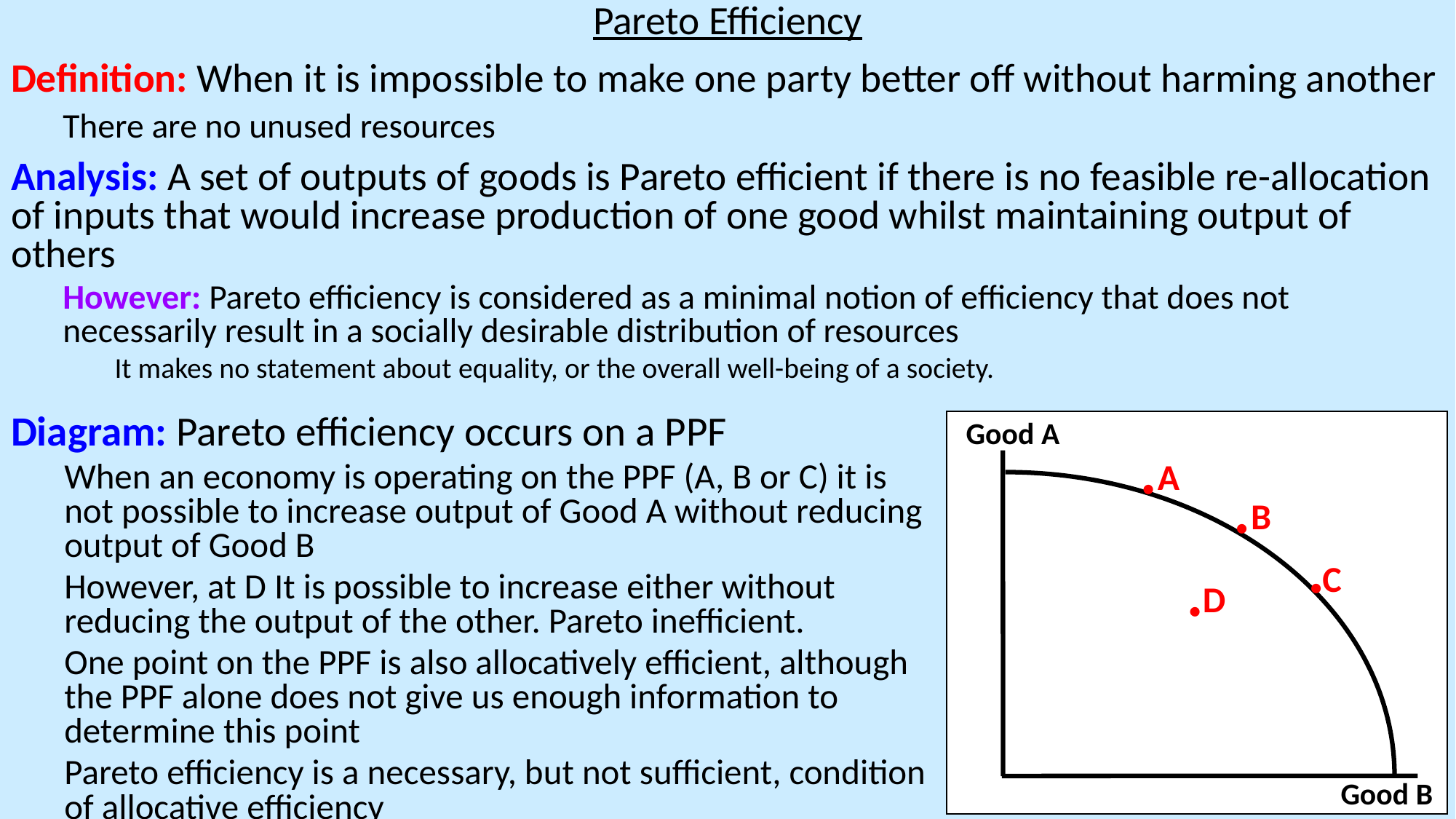

Pareto Efficiency
Definition: When it is impossible to make one party better off without harming another
There are no unused resources
Analysis: A set of outputs of goods is Pareto efficient if there is no feasible re-allocation of inputs that would increase production of one good whilst maintaining output of others
However: Pareto efficiency is considered as a minimal notion of efficiency that does not necessarily result in a socially desirable distribution of resources
It makes no statement about equality, or the overall well-being of a society.

Diagram: Pareto efficiency occurs on a PPF
When an economy is operating on the PPF (A, B or C) it is not possible to increase output of Good A without reducing output of Good B
However, at D It is possible to increase either without reducing the output of the other. Pareto inefficient.
One point on the PPF is also allocatively efficient, although the PPF alone does not give us enough information to determine this point
Pareto efficiency is a necessary, but not sufficient, condition of allocative efficiency
Good A

Good B
  90

A

B

C

D